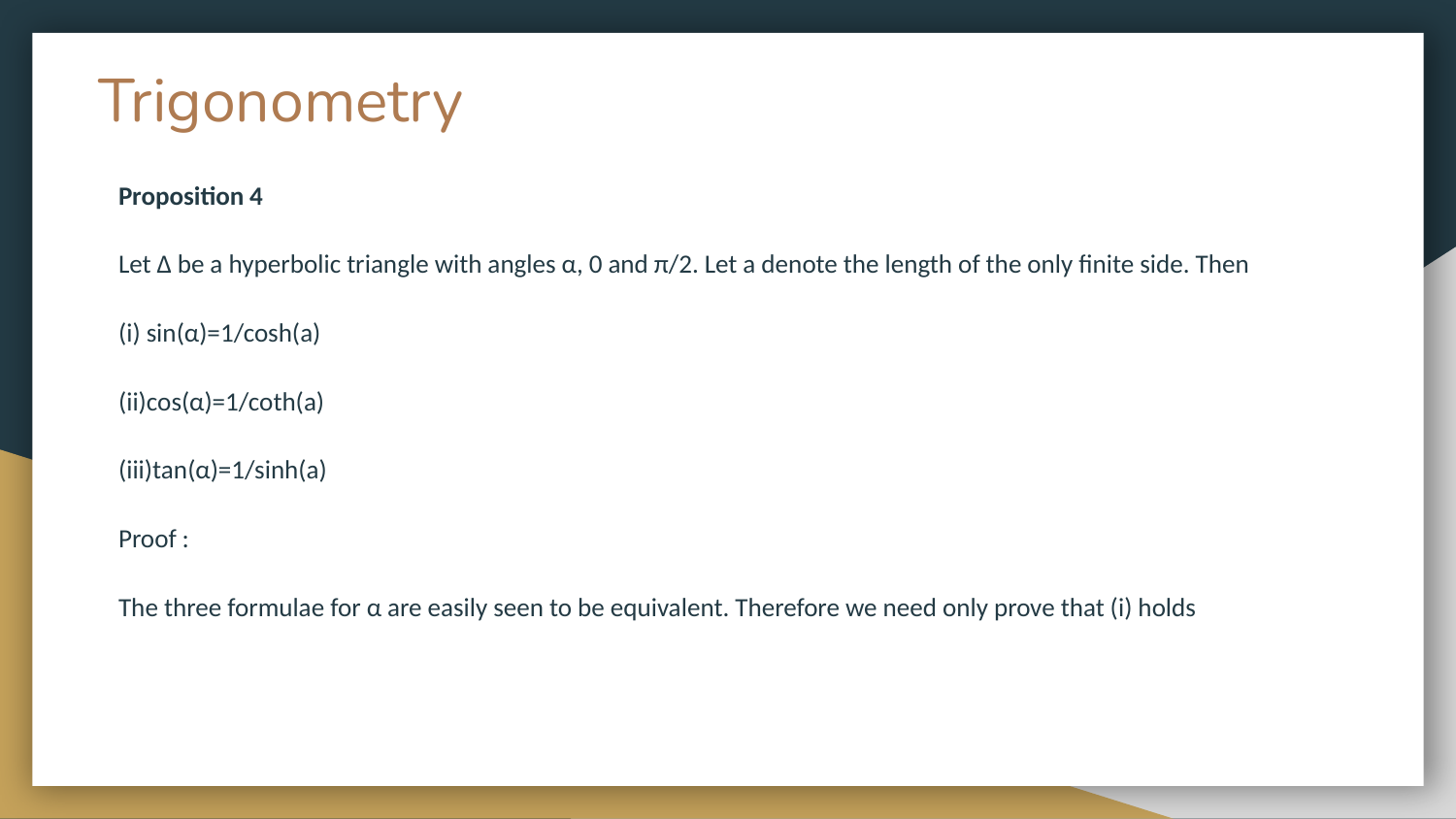

# Trigonometry

Proposition 4
Let ∆ be a hyperbolic triangle with angles α, 0 and π/2. Let a denote the length of the only finite side. Then
(i) sin(α)=1/cosh(a)
(ii)cos(α)=1/coth(a)
(iii)tan(α)=1/sinh(a)
Proof :
The three formulae for α are easily seen to be equivalent. Therefore we need only prove that (i) holds